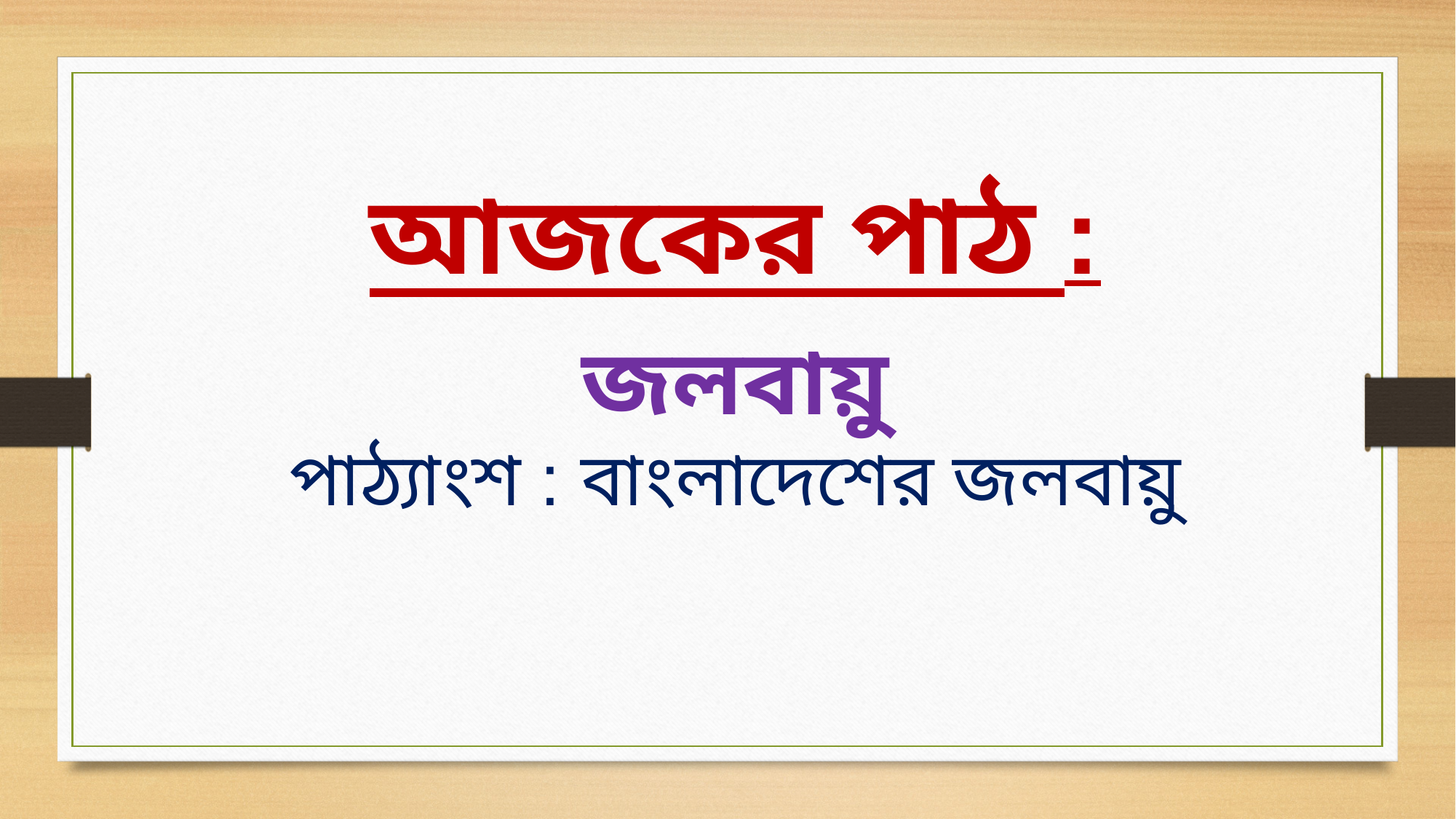

আজকের পাঠ :
জলবায়ু
পাঠ্যাংশ : বাংলাদেশের জলবায়ু